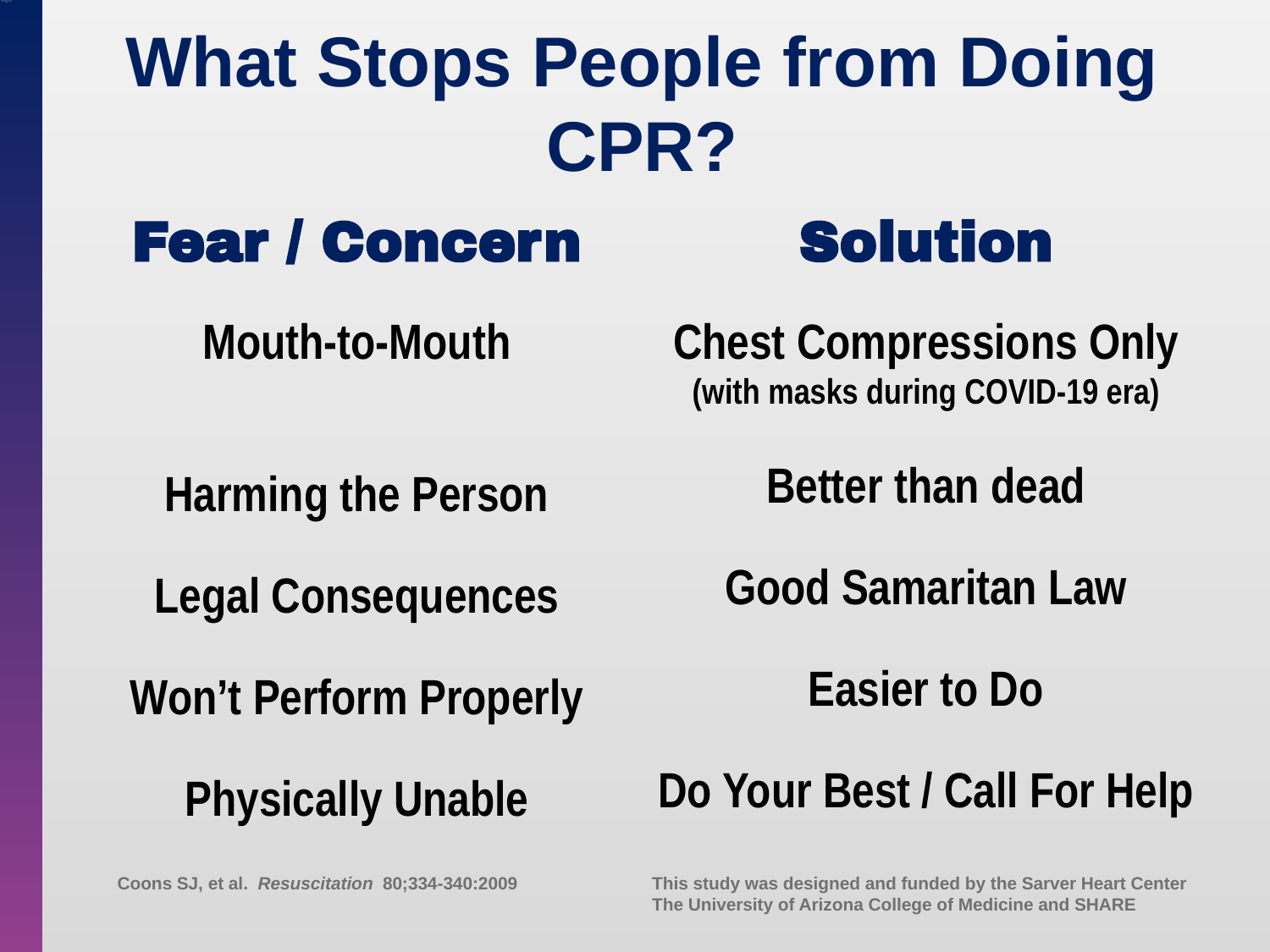

# What Stops People from Doing CPR?
Fear / Concern
Solution
Mouth-to-Mouth

Harming the Person
Legal Consequences
Won’t Perform Properly
Physically Unable
Chest Compressions Only (with masks during COVID-19 era)
Better than dead
Good Samaritan Law
Easier to Do
Do Your Best / Call For Help
 Coons SJ, et al.  Resuscitation  80;334-340:2009
This study was designed and funded by the Sarver Heart Center
The University of Arizona College of Medicine and SHARE